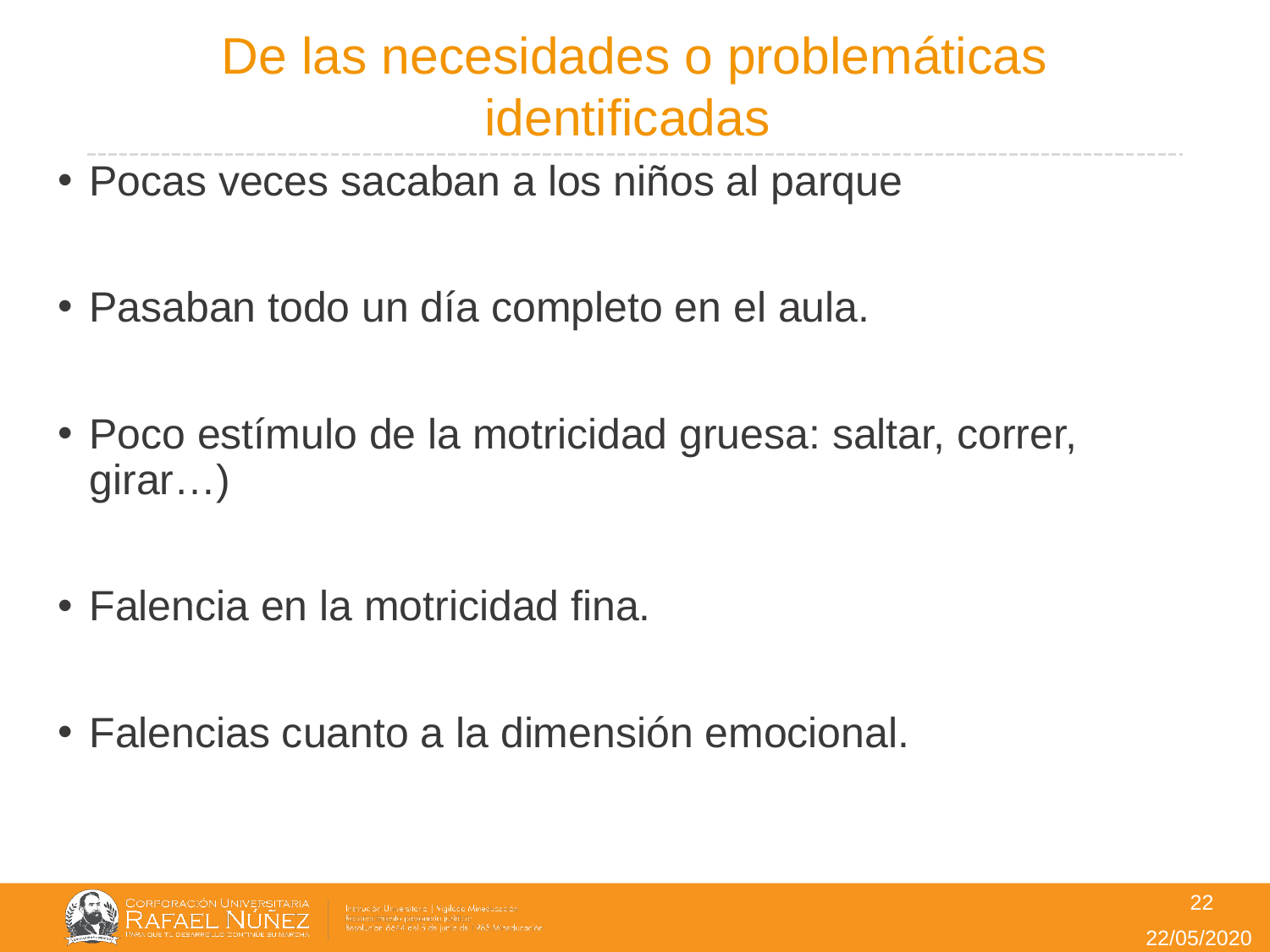

# De las necesidades o problemáticas identificadas
Pocas veces sacaban a los niños al parque

Pasaban todo un día completo en el aula.

Poco estímulo de la motricidad gruesa: saltar, correr, girar…)

Falencia en la motricidad fina.

Falencias cuanto a la dimensión emocional.

22